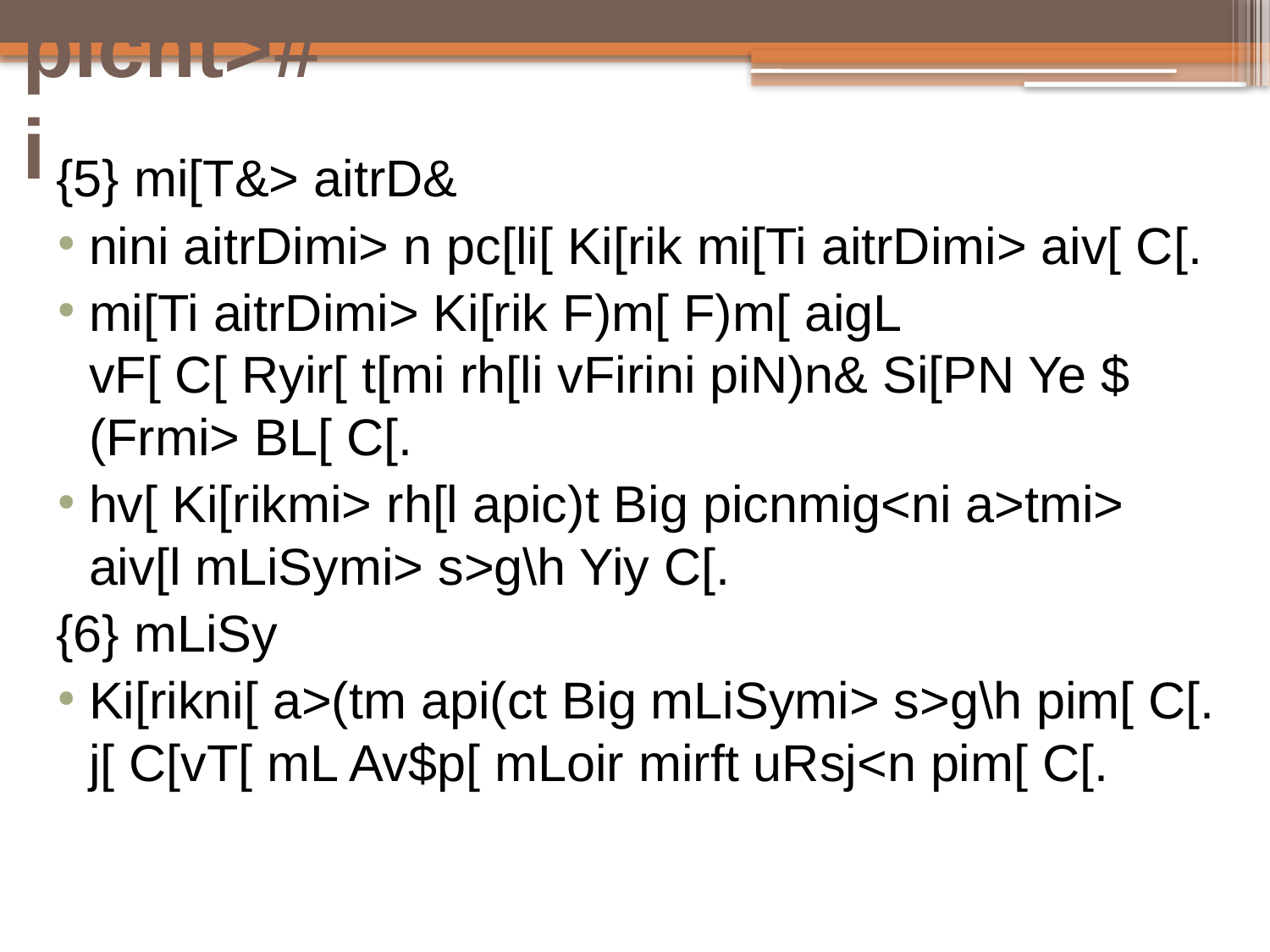

# picnt>#i
{5} mi[T&> aitrD&
nini aitrDimi> n pc[li[ Ki[rik mi[Ti aitrDimi> aiv[ C[.
mi[Ti aitrDimi> Ki[rik F)m[ F)m[ aigL vF[ C[ Ryir[ t[mi rh[li vFirini piN)n& Si[PN Ye $(Frmi> BL[ C[.
hv[ Ki[rikmi> rh[l apic)t Big picnmig<ni a>tmi> aiv[l mLiSymi> s>g\h Yiy C[.
{6} mLiSy
Ki[rikni[ a>(tm api(ct Big mLiSymi> s>g\h pim[ C[. j[ C[vT[ mL Av$p[ mLoir mirft uRsj<n pim[ C[.